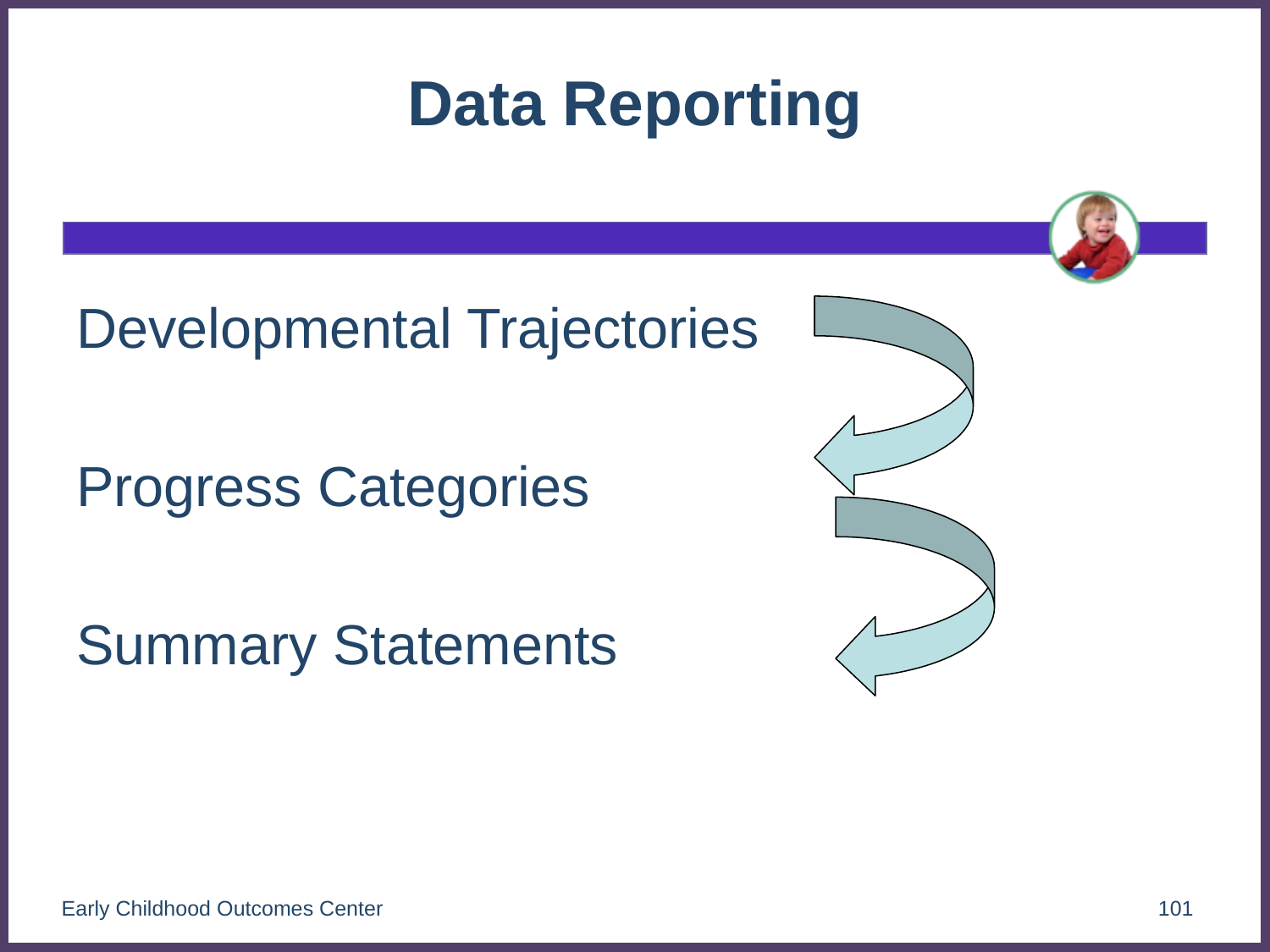

# Data Reporting
Developmental Trajectories

Progress Categories

Summary Statements

Early Childhood Outcomes Center
101